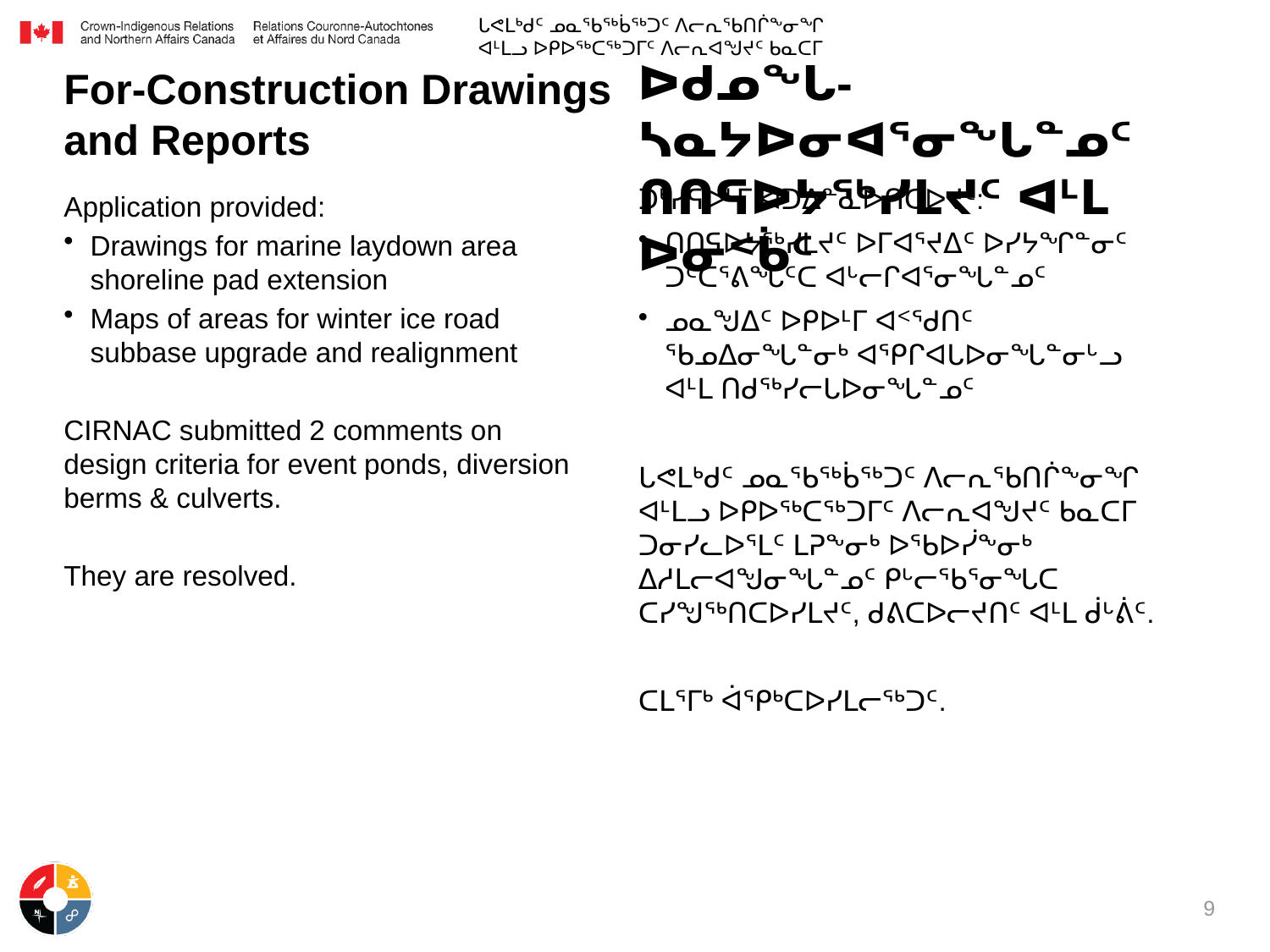

ᒐᕙᒪᒃᑯᑦ ᓄᓇᖃᖅᑳᖅᑐᑦ ᐱᓕᕆᖃᑎᒌᖕᓂᖏ ᐊᒻᒪᓗ ᐅᑭᐅᖅᑕᖅᑐᒥᑦ ᐱᓕᕆᐊᖑᔪᑦ ᑲᓇᑕᒥ

ᐅᑯᓄᖓ-ᓴᓇᔭᐅᓂᐊᕐᓂᖓᓐᓄᑦ ᑎᑎᕋᐅᔭᖅᓯᒪᔪᑦ ᐊᒻᒪ ᐅᓂᑉᑳᑦ

For-Construction Drawings and Reports
ᑐᒃᓯᕋᐅᒻᒥ ᐊᑐᐃᓐᓇᐅᑎᑕᐅᔪᑦ:
ᑎᑎᕋᐅᔭᖅᓯᒪᔪᑦ ᐅᒥᐊᕐᔪᐃᑦ ᐅᓯᔭᖏᓐᓂᑦ ᑐᑦᑕᕐᕕᖓᑦᑕ ᐊᒡᓕᒋᐊᕐᓂᖓᓐᓄᑦ
ᓄᓇᖑᐃᑦ ᐅᑭᐅᒻᒥ ᐊᑉᖁᑎᑦ ᖃᓄᐃᓂᖓᓐᓂᒃ ᐊᕿᒋᐊᒐᐅᓂᖓᓐᓂᒡᓗ ᐊᒻᒪ ᑎᑯᖅᓯᓕᒐᐅᓂᖓᓐᓄᑦ

ᒐᕙᒪᒃᑯᑦ ᓄᓇᖃᖅᑳᖅᑐᑦ ᐱᓕᕆᖃᑎᒌᖕᓂᖏ ᐊᒻᒪᓗ ᐅᑭᐅᖅᑕᖅᑐᒥᑦ ᐱᓕᕆᐊᖑᔪᑦ ᑲᓇᑕᒥ ᑐᓂᓯᓚᐅᕐᒪᑦ ᒪᕈᖕᓂᒃ ᐅᖃᐅᓰᖕᓂᒃ ᐃᓱᒪᓕᐊᖑᓂᖓᓐᓄᑦ ᑭᒡᓕᖃᕐᓂᖓᑕ ᑕᓯᖑᖅᑎᑕᐅᓯᒪᔪᑦ, ᑯᕕᑕᐅᓕᔪᑎᑦ ᐊᒻᒪ ᑰᒡᕖᑦ.

ᑕᒪᕐᒥᒃ ᐋᕿᒃᑕᐅᓯᒪᓕᖅᑐᑦ.
Application provided:
Drawings for marine laydown area shoreline pad extension
Maps of areas for winter ice road subbase upgrade and realignment

CIRNAC submitted 2 comments on design criteria for event ponds, diversion berms & culverts.

They are resolved.
9